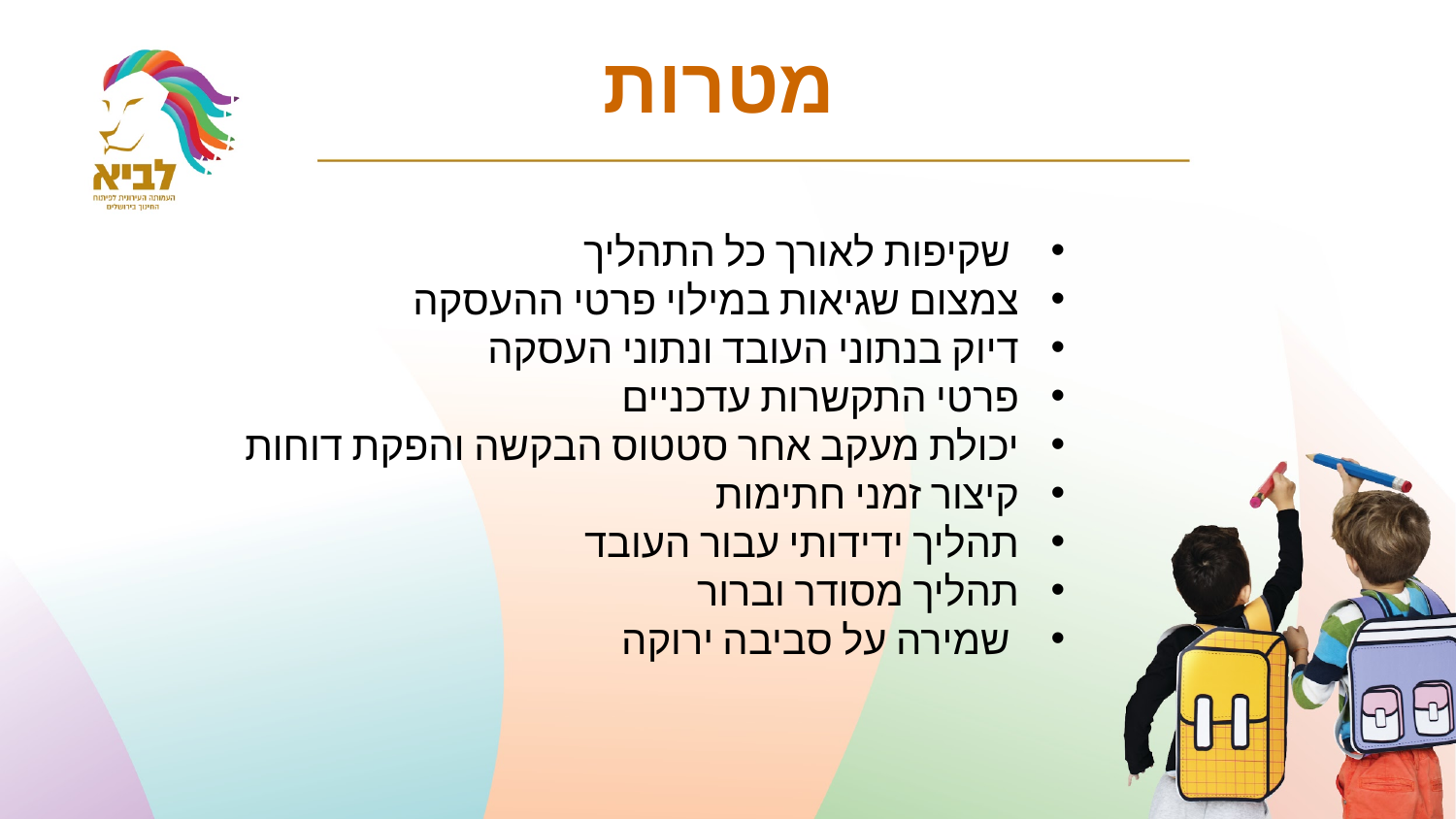

מטרות
שקיפות לאורך כל התהליך
צמצום שגיאות במילוי פרטי ההעסקה
דיוק בנתוני העובד ונתוני העסקה
פרטי התקשרות עדכניים
יכולת מעקב אחר סטטוס הבקשה והפקת דוחות
קיצור זמני חתימות
תהליך ידידותי עבור העובד
תהליך מסודר וברור
שמירה על סביבה ירוקה